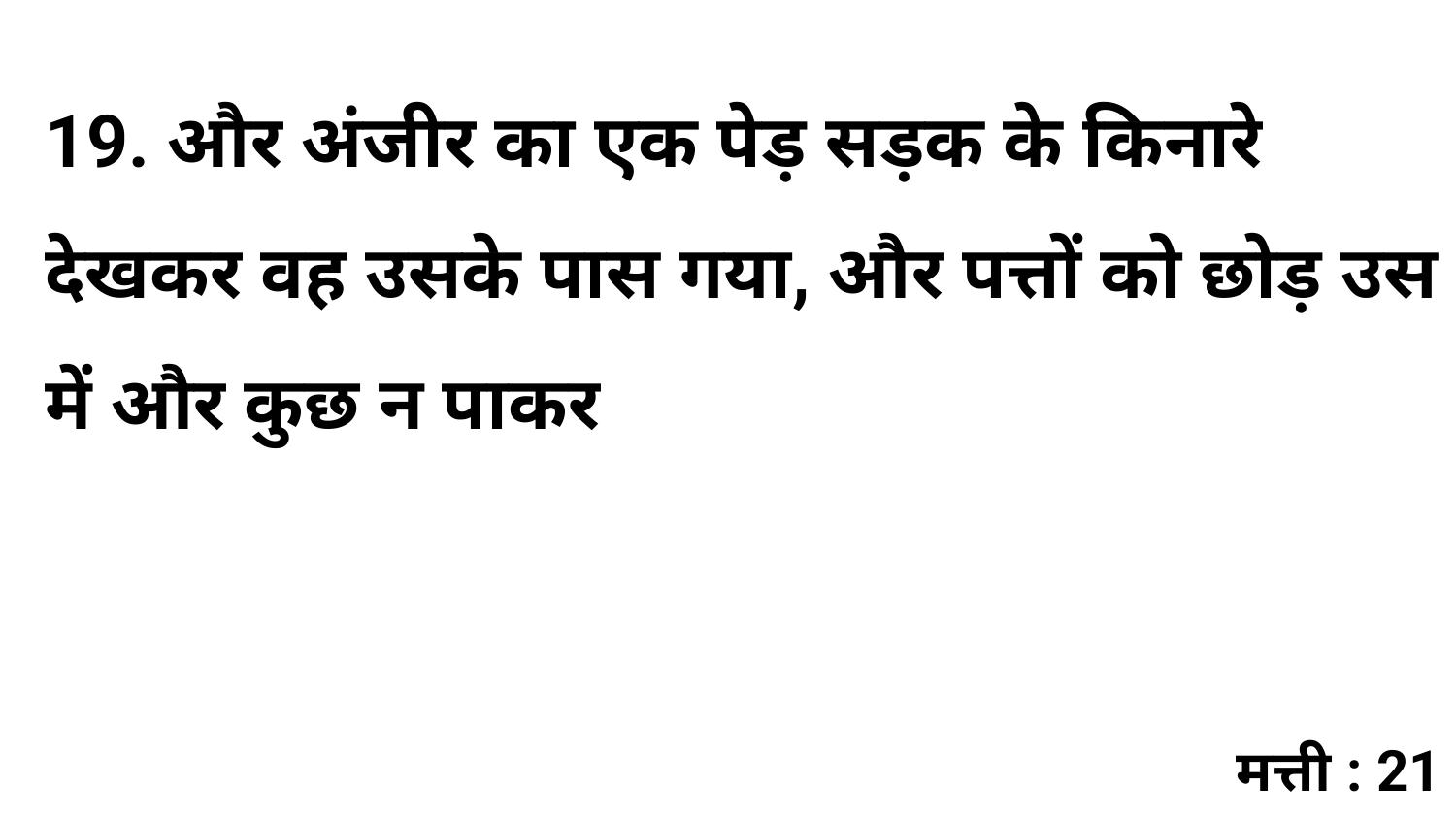

19. और अंजीर का एक पेड़ सड़क के किनारे देखकर वह उसके पास गया, और पत्तों को छोड़ उस में और कुछ न पाकर
मत्ती : 21